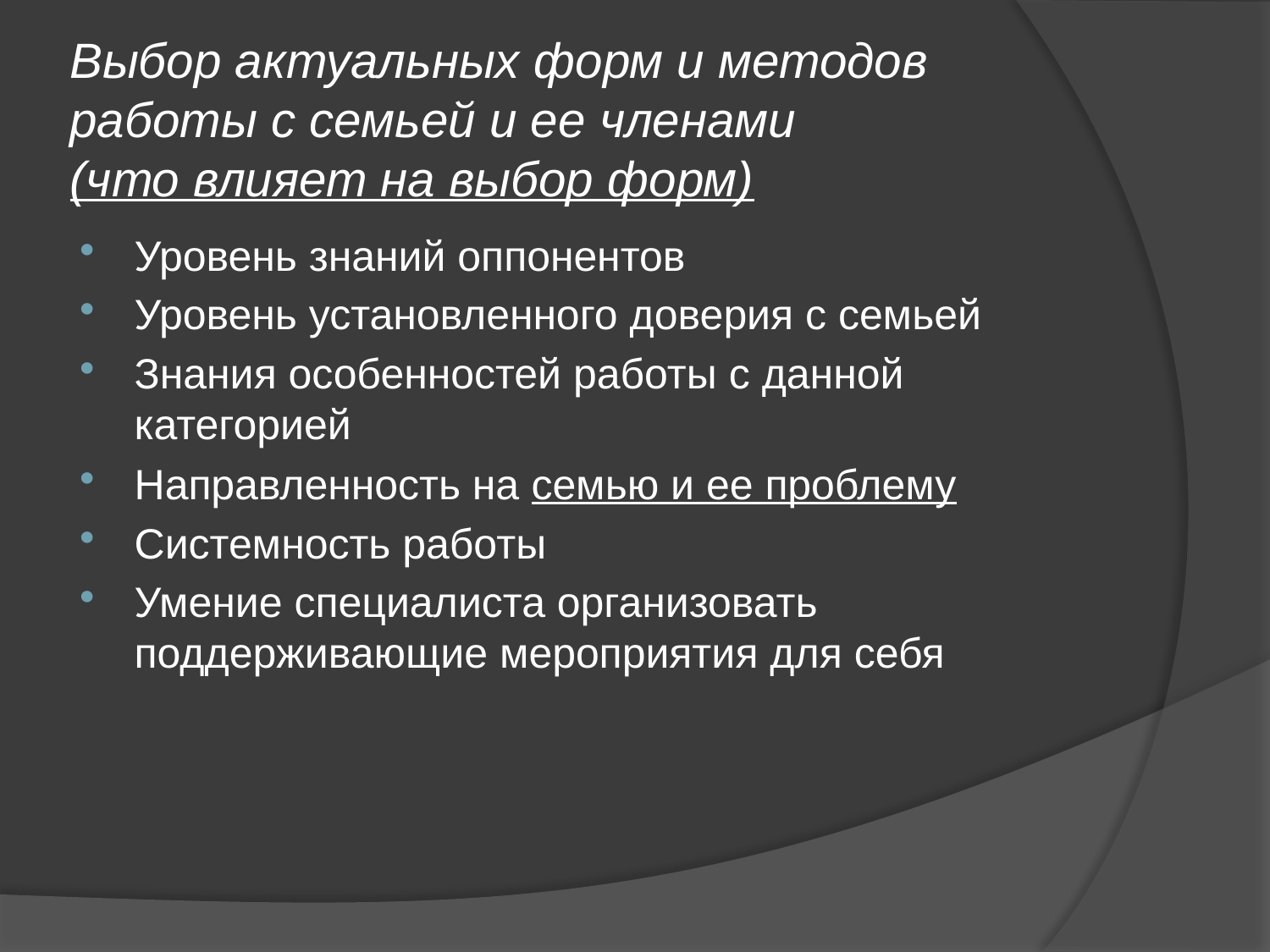

# Выбор актуальных форм и методов работы с семьей и ее членами (что влияет на выбор форм)
Уровень знаний оппонентов
Уровень установленного доверия с семьей
Знания особенностей работы с данной категорией
Направленность на семью и ее проблему
Системность работы
Умение специалиста организовать поддерживающие мероприятия для себя